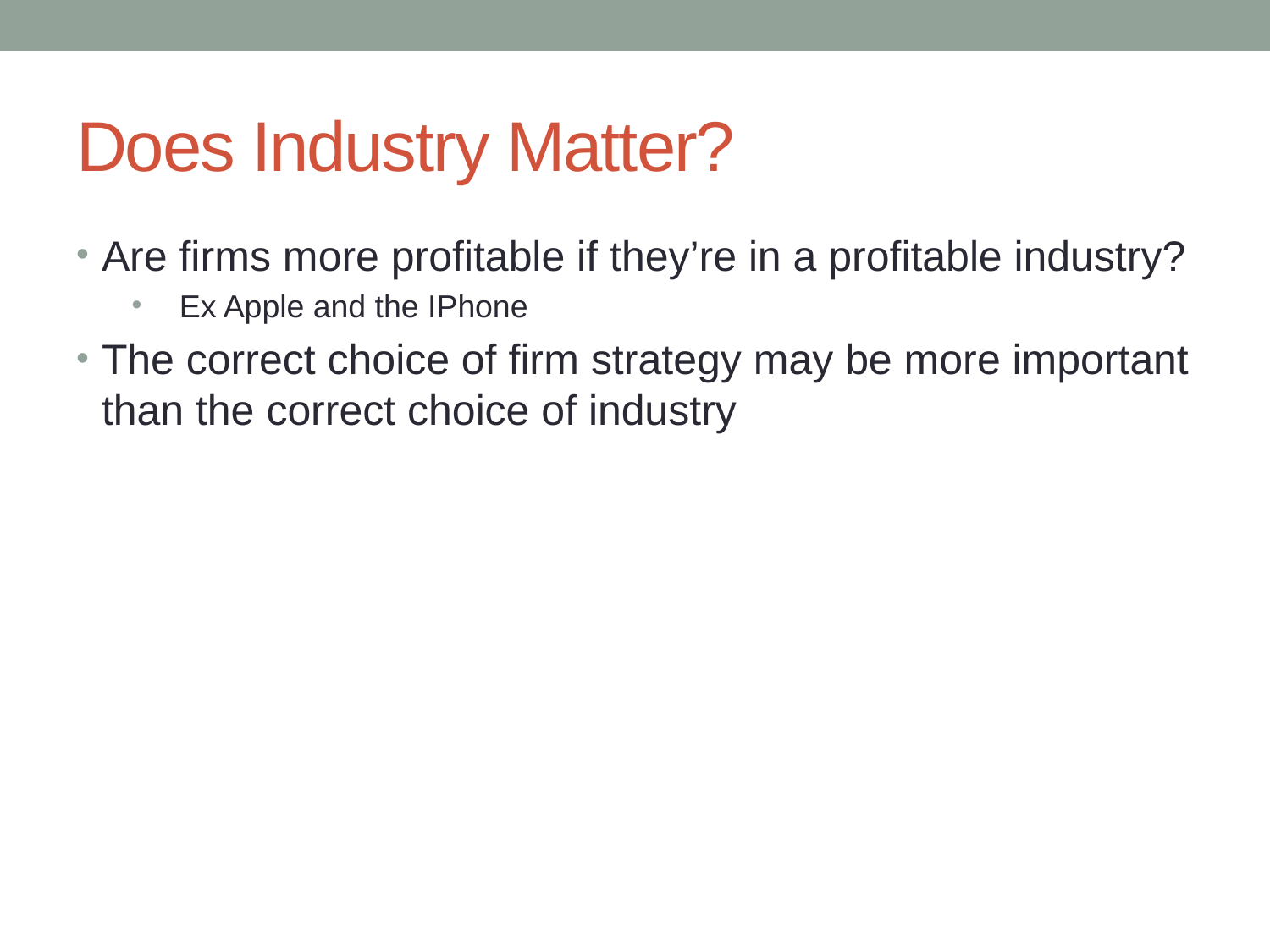

# Does Industry Matter?
Are firms more profitable if they’re in a profitable industry?
Ex Apple and the IPhone
The correct choice of firm strategy may be more important than the correct choice of industry